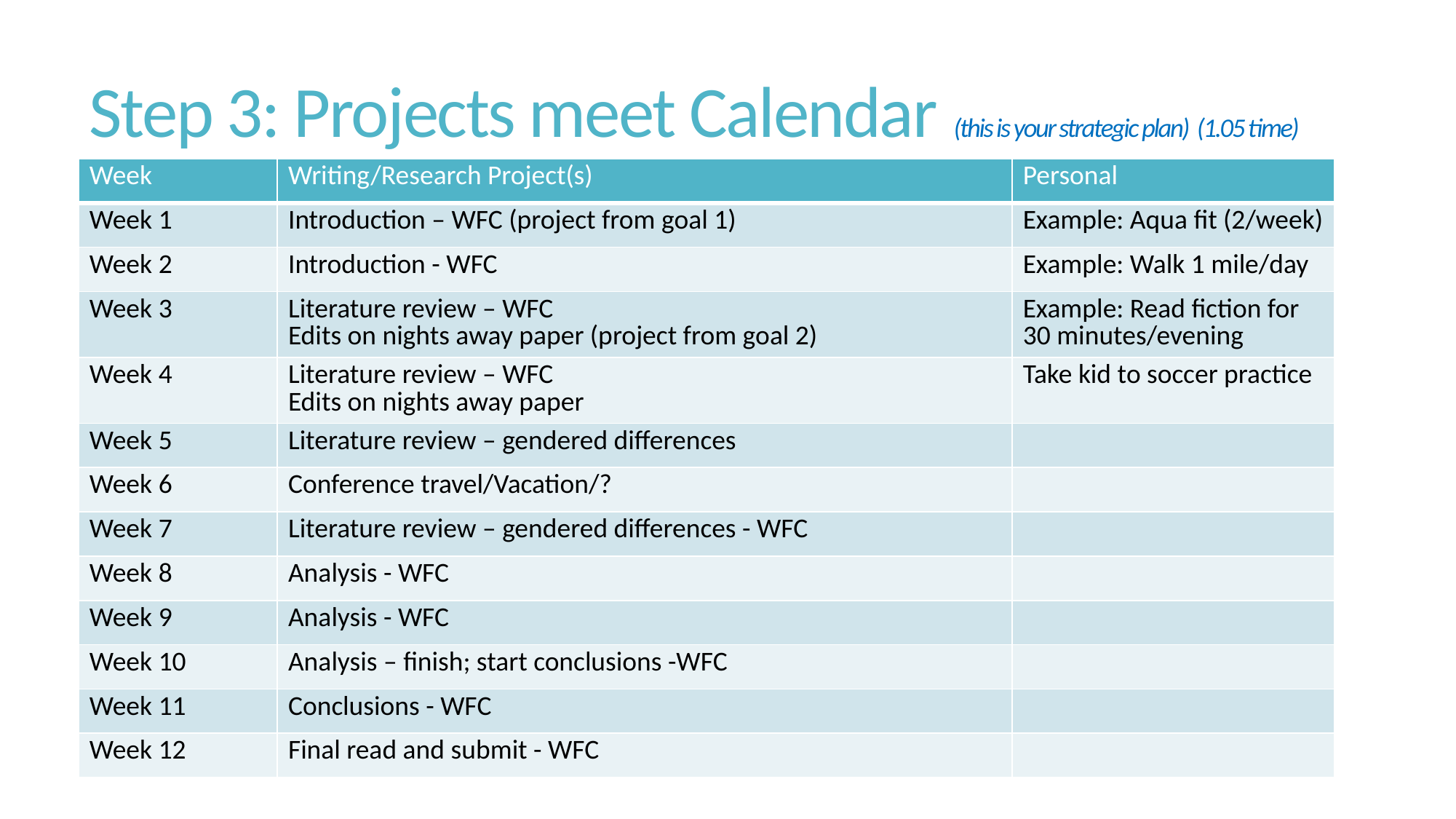

# Step 3: Projects meet Calendar (this is your strategic plan)  (1.05 time)
| Week | Writing/Research Project(s) | Personal |
| --- | --- | --- |
| Week 1 | Introduction – WFC (project from goal 1) | Example: Aqua fit (2/week) |
| Week 2 | Introduction - WFC | Example: Walk 1 mile/day |
| Week 3 | Literature review – WFC Edits on nights away paper (project from goal 2) | Example: Read fiction for 30 minutes/evening |
| Week 4 | Literature review – WFC Edits on nights away paper | Take kid to soccer practice |
| Week 5 | Literature review – gendered differences |  |
| Week 6 | Conference travel/Vacation/? |  |
| Week 7 | Literature review – gendered differences - WFC |  |
| Week 8 | Analysis - WFC |  |
| Week 9 | Analysis - WFC |  |
| Week 10 | Analysis – finish; start conclusions -WFC |  |
| Week 11 | Conclusions - WFC |  |
| Week 12 | Final read and submit - WFC |  |